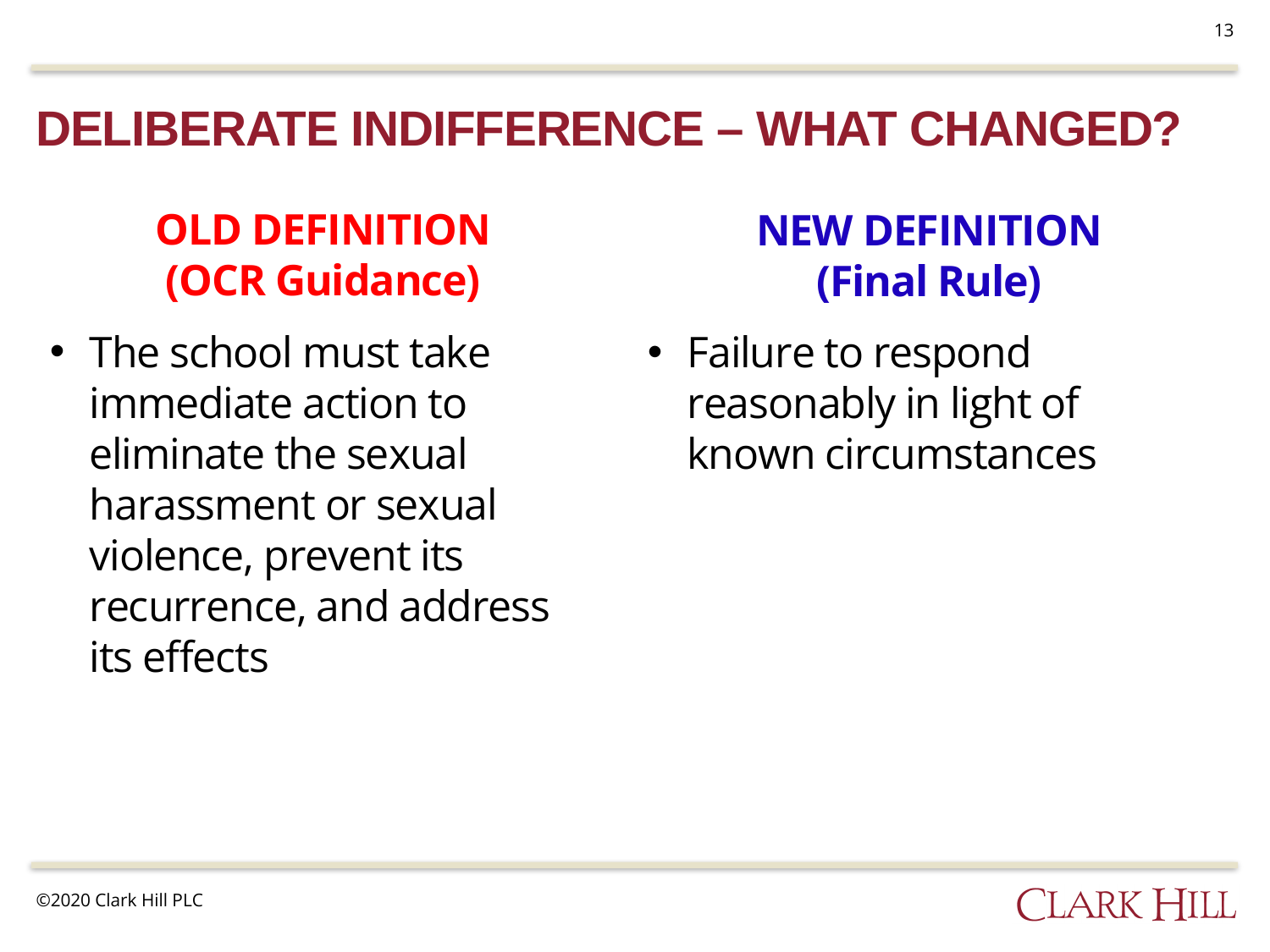

13
# Deliberate indifference – what changed?
OLD DEFINITION
(OCR Guidance)
The school must take immediate action to eliminate the sexual harassment or sexual violence, prevent its recurrence, and address its effects
NEW DEFINITION
(Final Rule)
Failure to respond reasonably in light of known circumstances
©2020 Clark Hill PLC